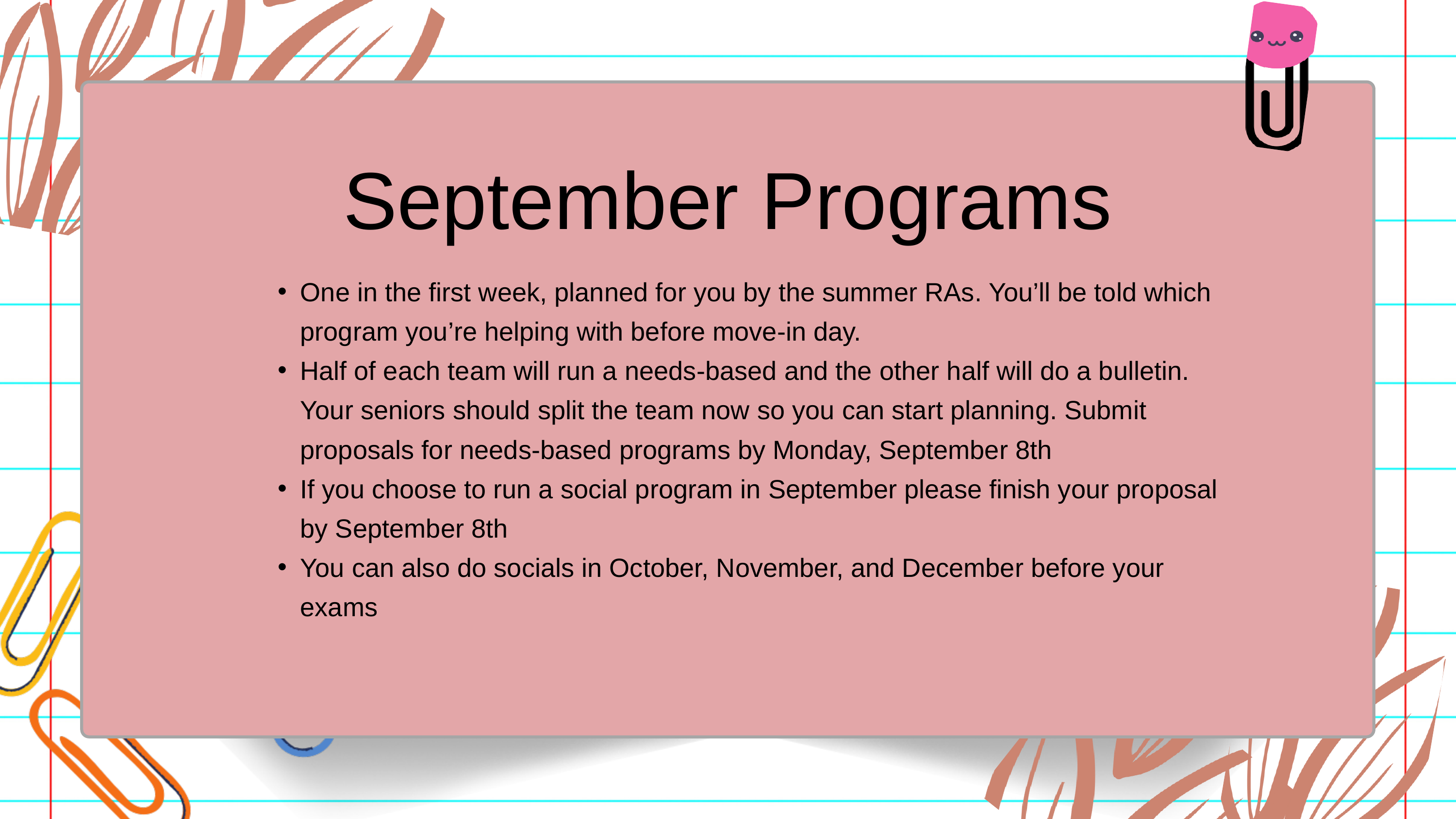

September Programs
One in the first week, planned for you by the summer RAs. You’ll be told which program you’re helping with before move-in day.
Half of each team will run a needs-based and the other half will do a bulletin. Your seniors should split the team now so you can start planning. Submit proposals for needs-based programs by Monday, September 8th
If you choose to run a social program in September please finish your proposal by September 8th
You can also do socials in October, November, and December before your exams